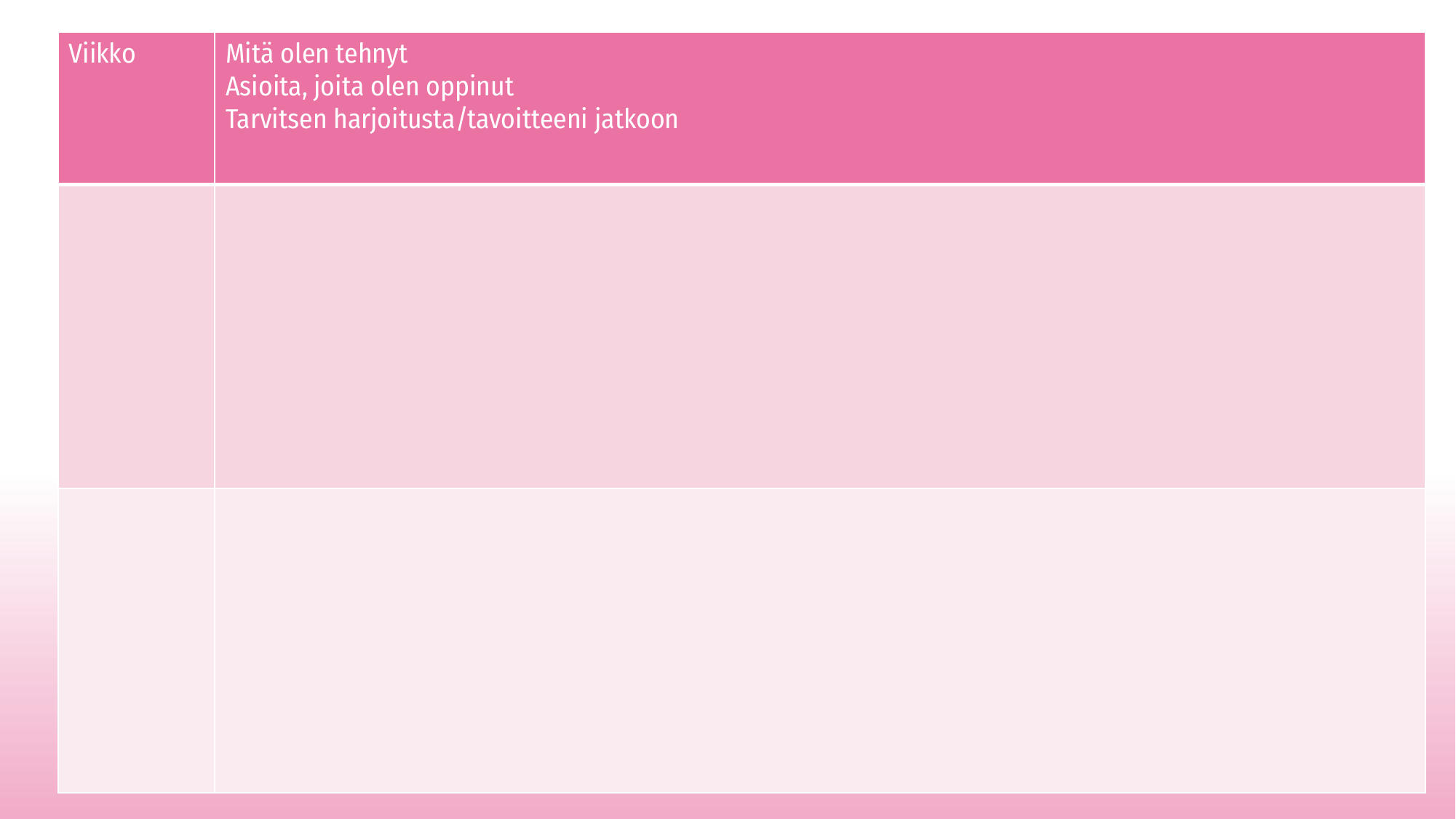

| Viikko | Mitä olen tehnyt Asioita, joita olen oppinut Tarvitsen harjoitusta/tavoitteeni jatkoon |
| --- | --- |
|  |  |
|  |  |